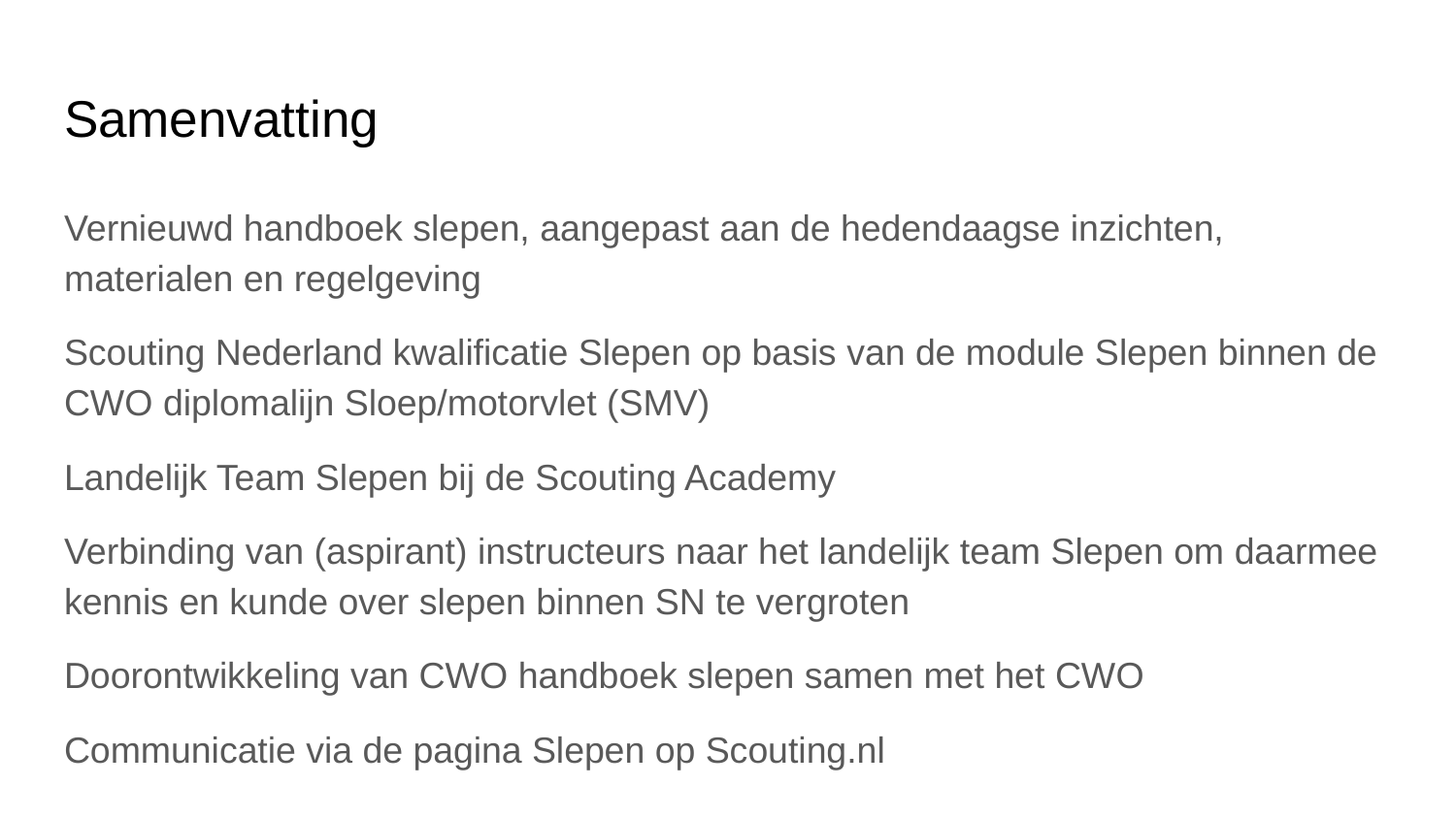

# Samenvatting
Vernieuwd handboek slepen, aangepast aan de hedendaagse inzichten, materialen en regelgeving
Scouting Nederland kwalificatie Slepen op basis van de module Slepen binnen de CWO diplomalijn Sloep/motorvlet (SMV)
Landelijk Team Slepen bij de Scouting Academy
Verbinding van (aspirant) instructeurs naar het landelijk team Slepen om daarmee kennis en kunde over slepen binnen SN te vergroten
Doorontwikkeling van CWO handboek slepen samen met het CWO
Communicatie via de pagina Slepen op Scouting.nl